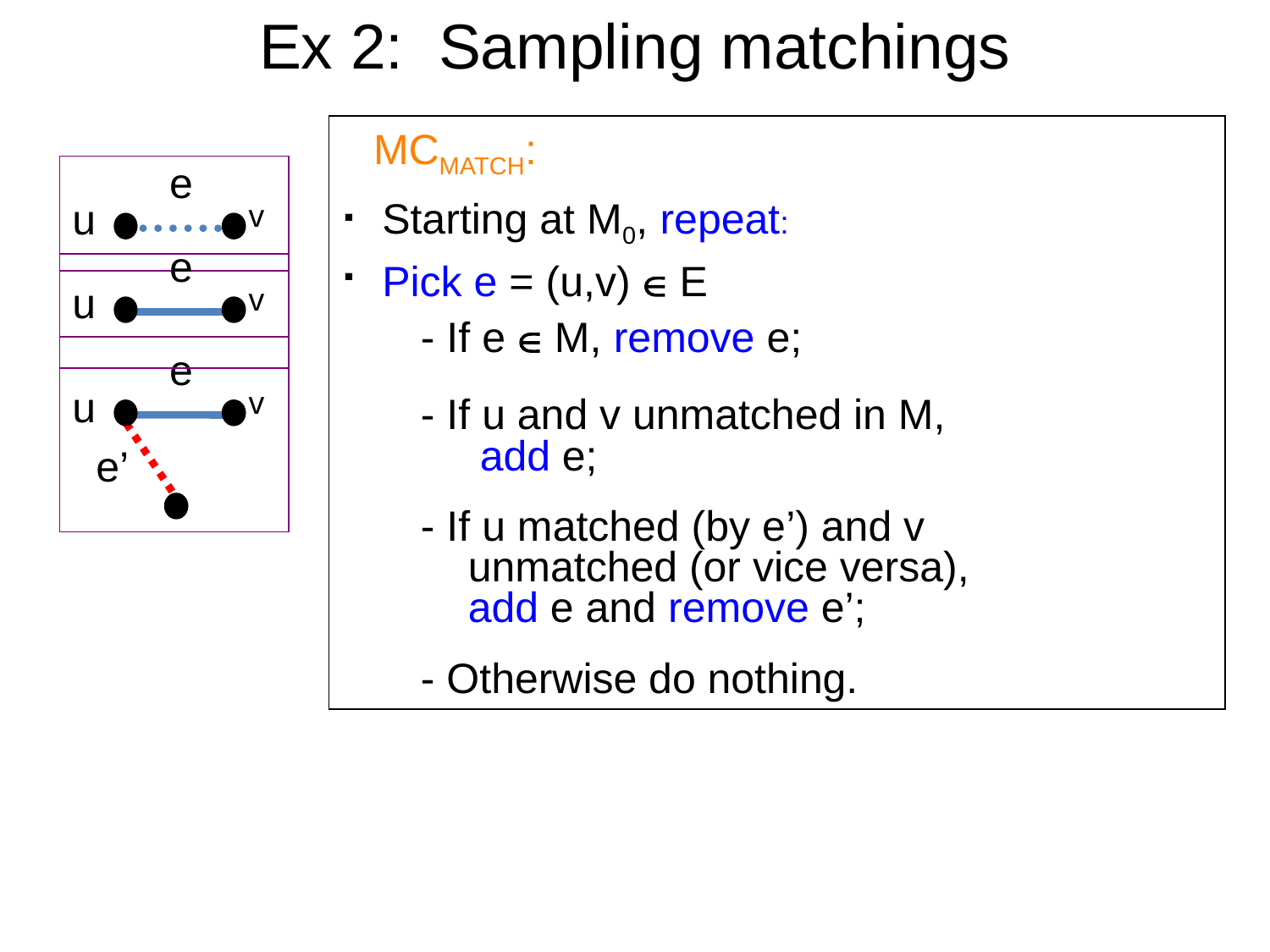

# Ex 2:  Sampling matchings

MCMATCH:
 Starting at M0, repeat:
 Pick e = (u,v) ∈ E
e
u
v

e
u
v

- If e ∈ M, remove e;
- If u and v unmatched in M,
     add e;
- If u matched (by e’) and v
    unmatched (or vice versa),
    add e and remove e’;
- Otherwise do nothing.
e
u
v

  e’